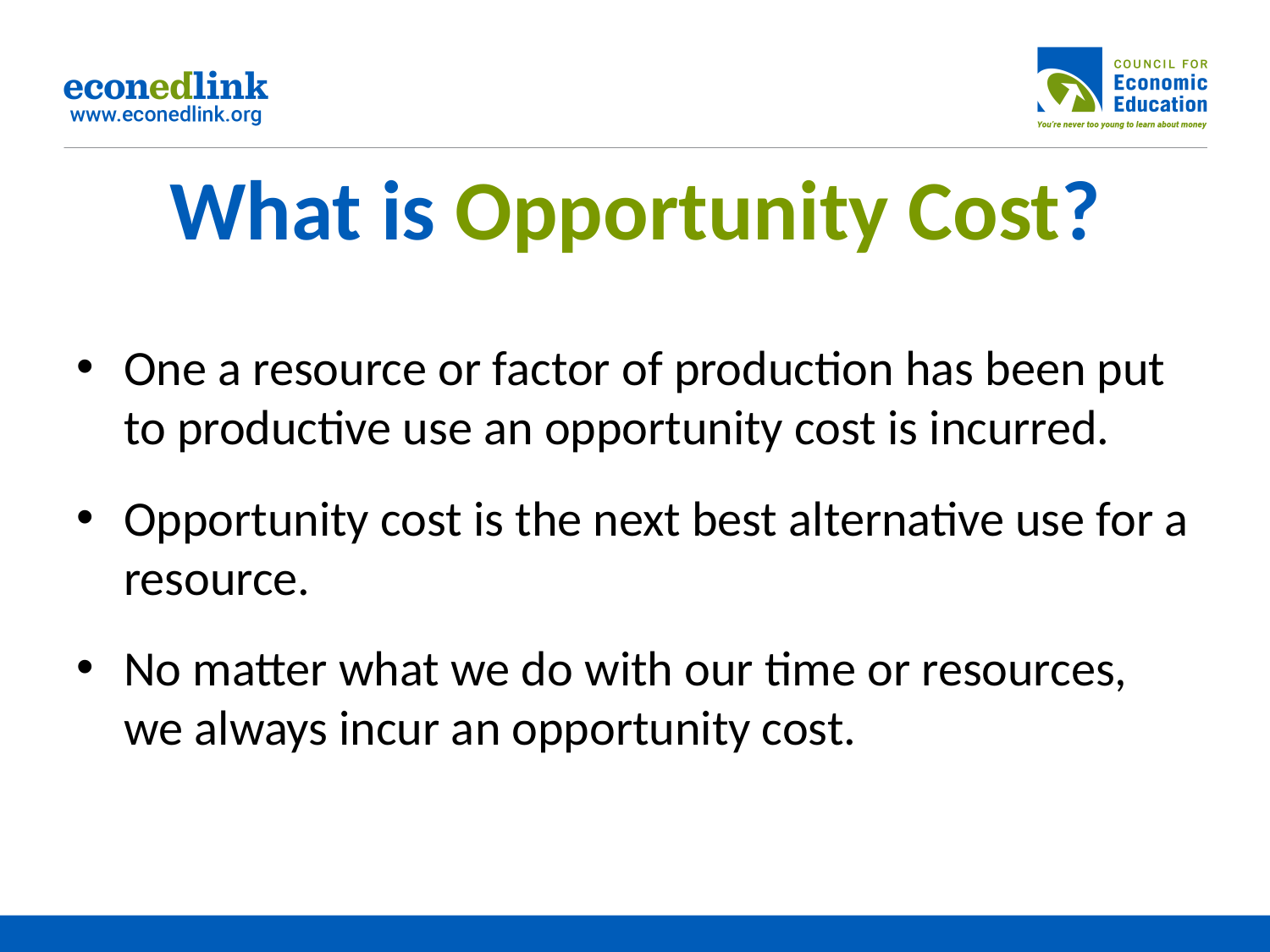

# What is Opportunity Cost?
One a resource or factor of production has been put to productive use an opportunity cost is incurred.
Opportunity cost is the next best alternative use for a resource.
No matter what we do with our time or resources, we always incur an opportunity cost.